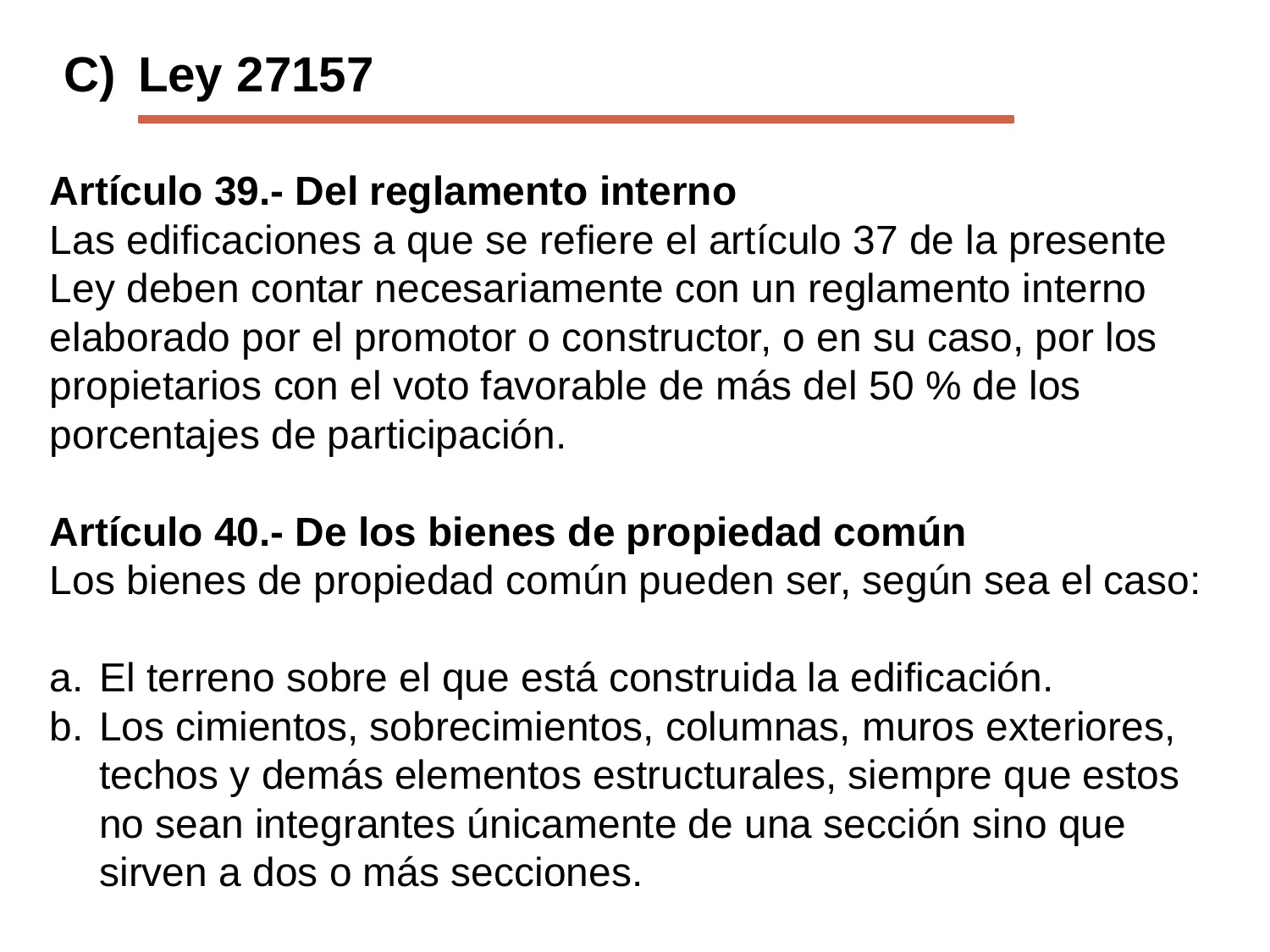

C)	Ley 27157

Artículo 39.- Del reglamento interno
Las edificaciones a que se refiere el artículo 37 de la presente Ley deben contar necesariamente con un reglamento interno elaborado por el promotor o constructor, o en su caso, por los propietarios con el voto favorable de más del 50 % de los porcentajes de participación.

Artículo 40.- De los bienes de propiedad común
Los bienes de propiedad común pueden ser, según sea el caso:

a.	El terreno sobre el que está construida la edificación.
b.	Los cimientos, sobrecimientos, columnas, muros exteriores, techos y demás elementos estructurales, siempre que estos no sean integrantes únicamente de una sección sino que  sirven a dos o más secciones.